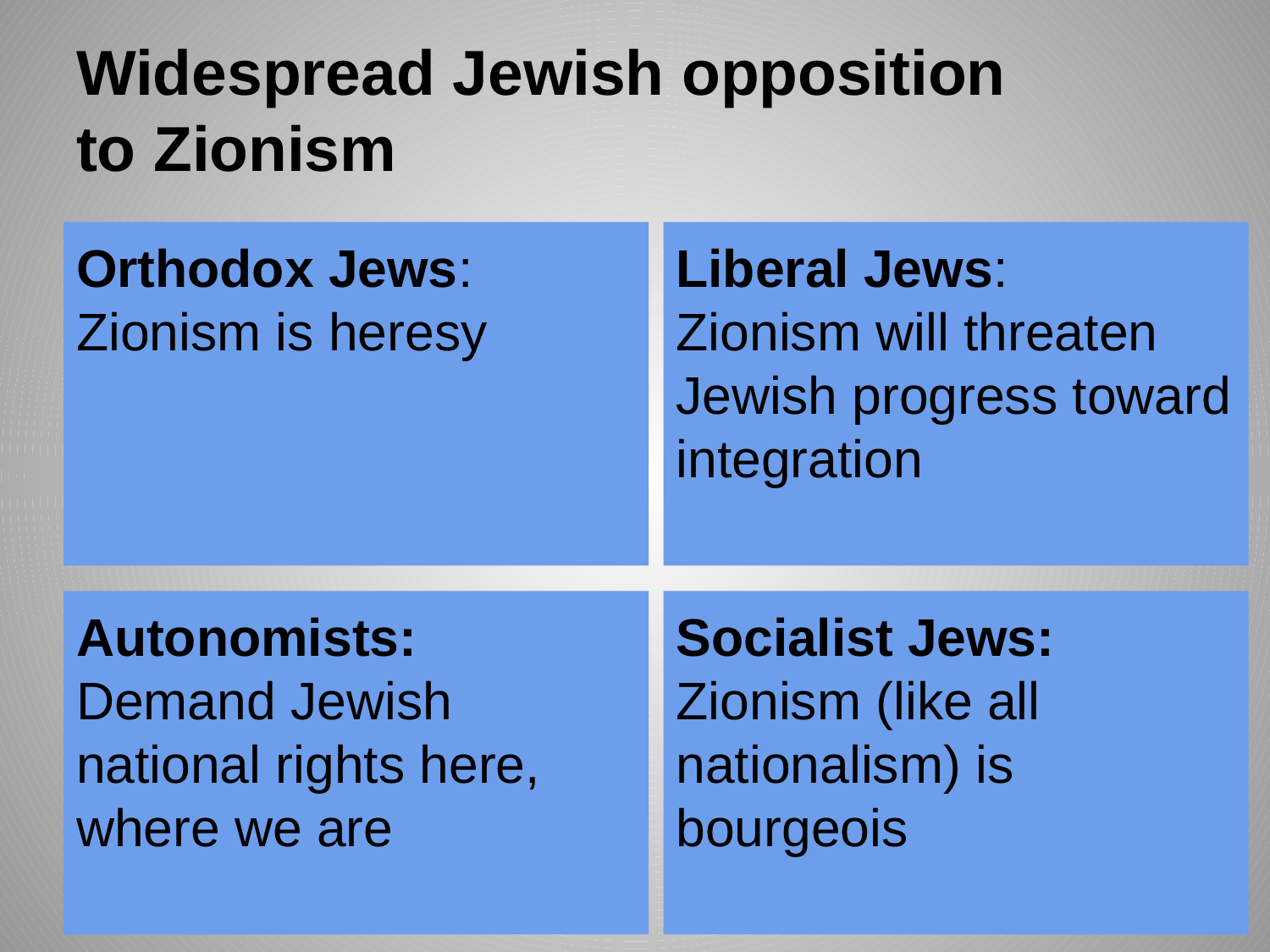

# Widespread Jewish opposition
to Zionism
Orthodox Jews: Zionism is heresy
Liberal Jews:
Zionism will threaten Jewish progress toward integration
Autonomists:
Demand Jewish national rights here, where we are
Socialist Jews: Zionism (like all nationalism) is bourgeois